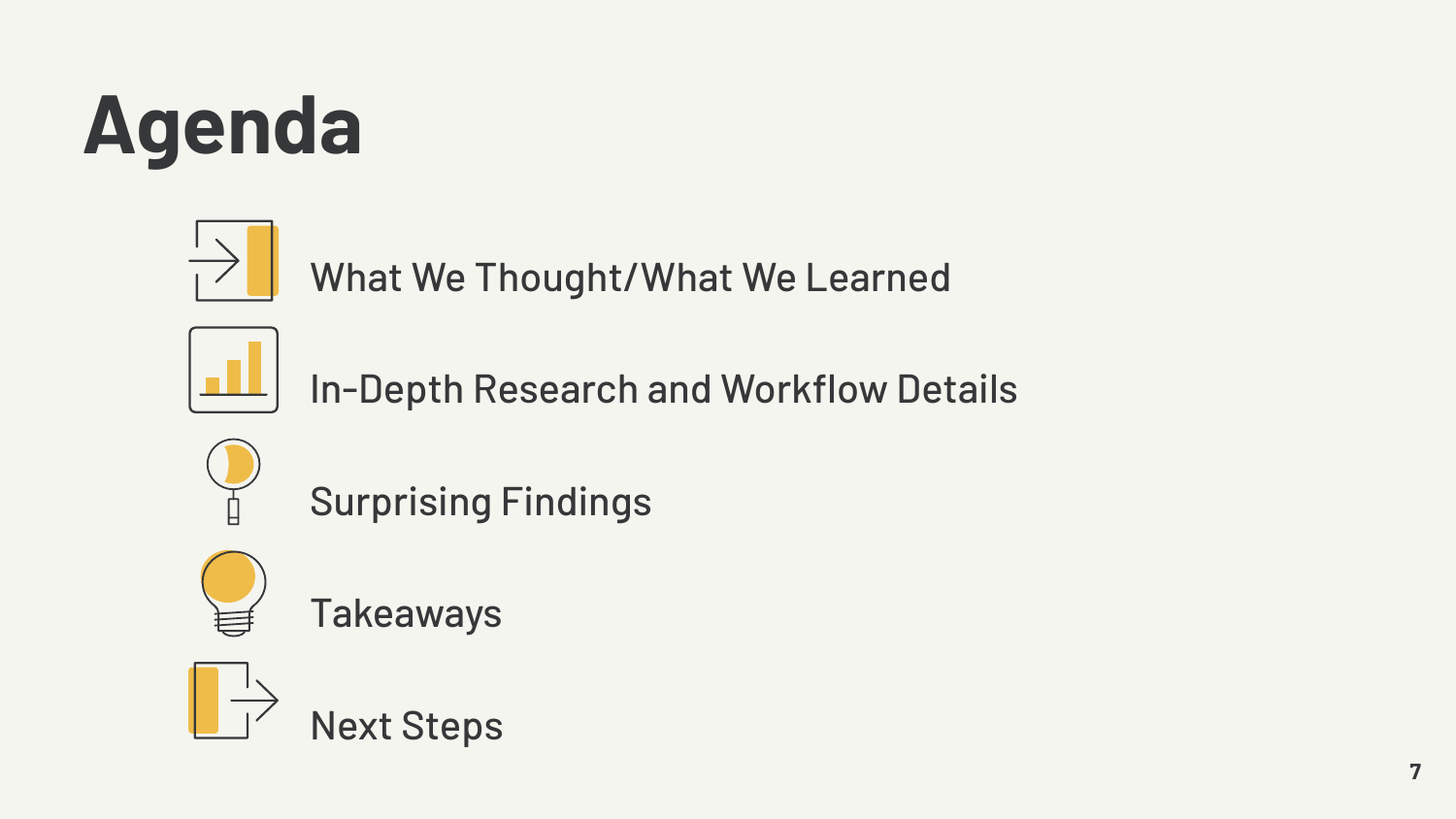

# Agenda

What We Thought/What We Learned

In-Depth Research and Workflow Details

Surprising Findings

Takeaways

Next Steps

7